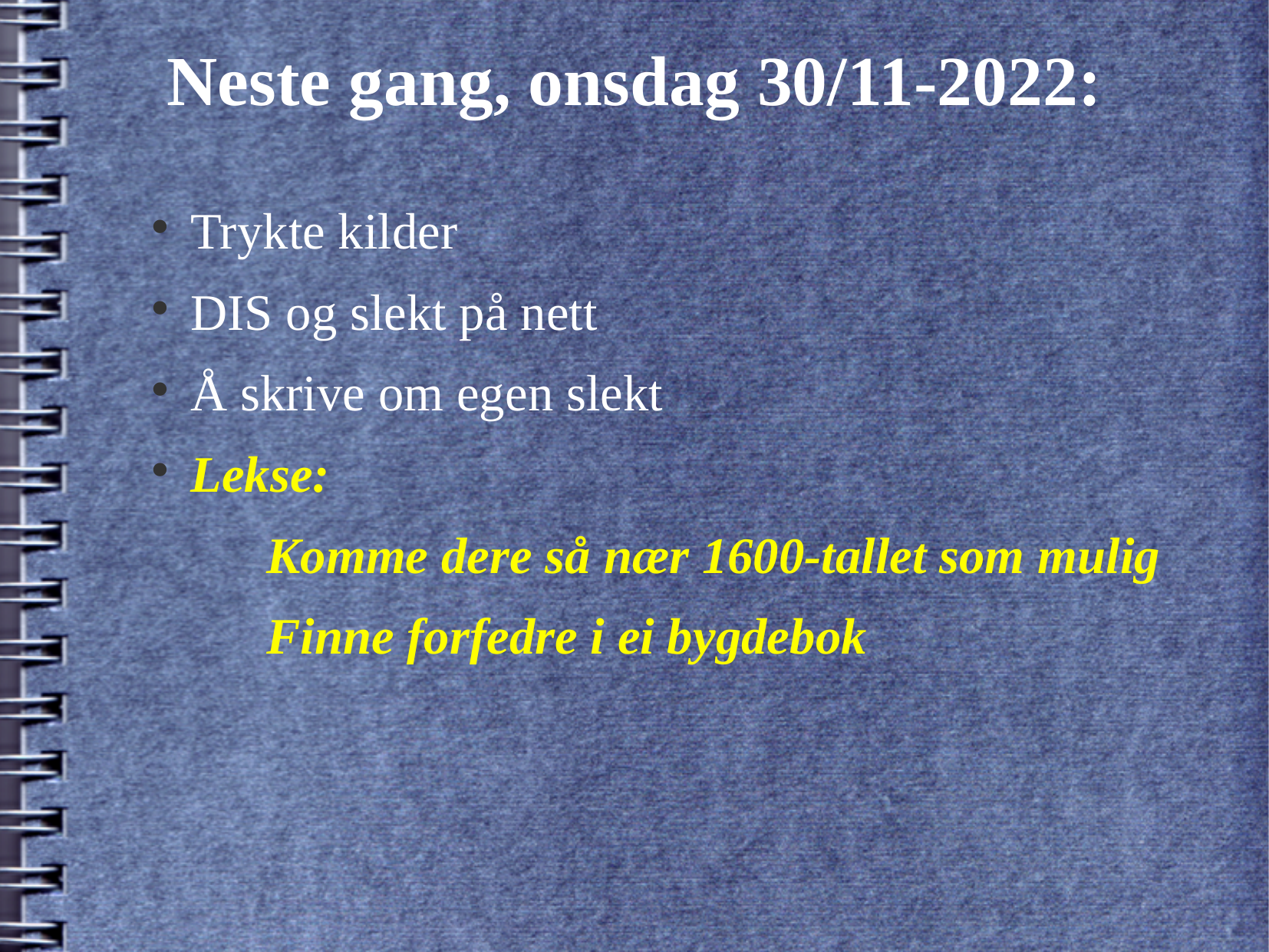

# Neste gang, onsdag 30/11-2022:
Trykte kilder
DIS og slekt på nett
Å skrive om egen slekt
Lekse:
	Komme dere så nær 1600-tallet som mulig
	Finne forfedre i ei bygdebok